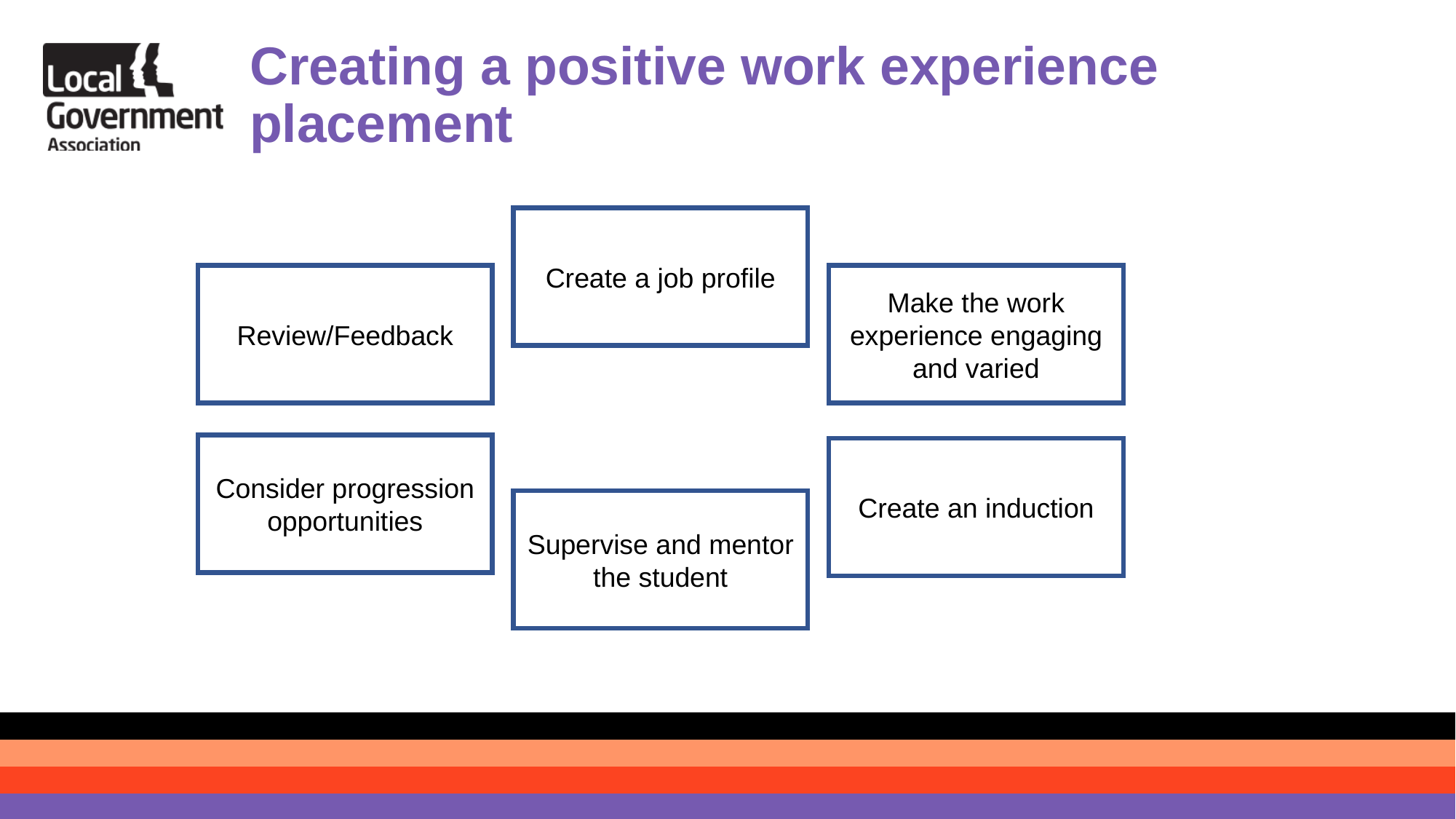

# Creating a positive work experience placement
Create a job profile
Make the work experience engaging and varied
Review/Feedback
Consider progression opportunities
Create an induction
Supervise and mentor the student